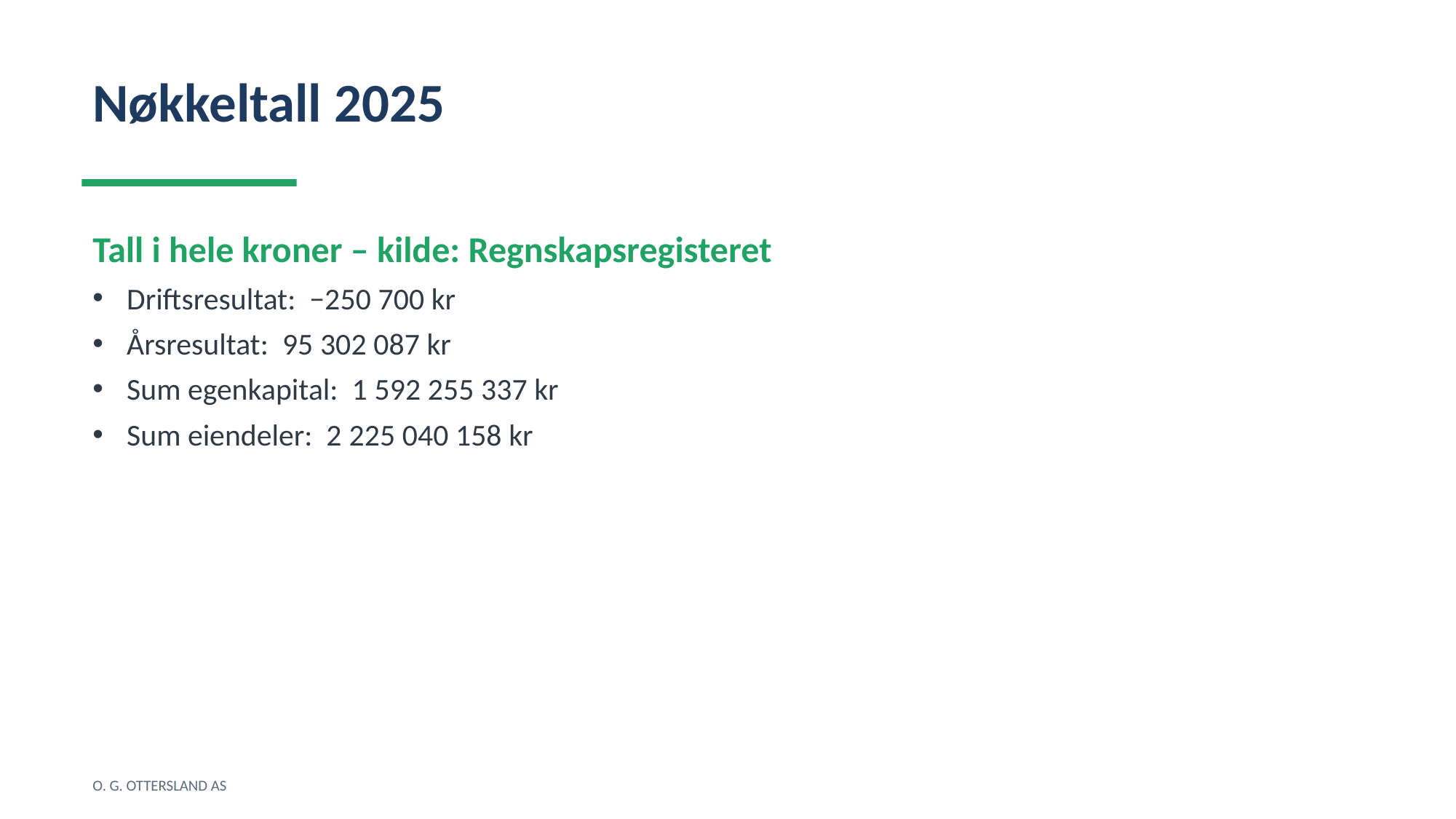

Nøkkeltall 2025

Tall i hele kroner – kilde: Regnskapsregisteret
Driftsresultat:  −250 700 kr
Årsresultat:  95 302 087 kr
Sum egenkapital:  1 592 255 337 kr
Sum eiendeler:  2 225 040 158 kr
O. G. OTTERSLAND AS